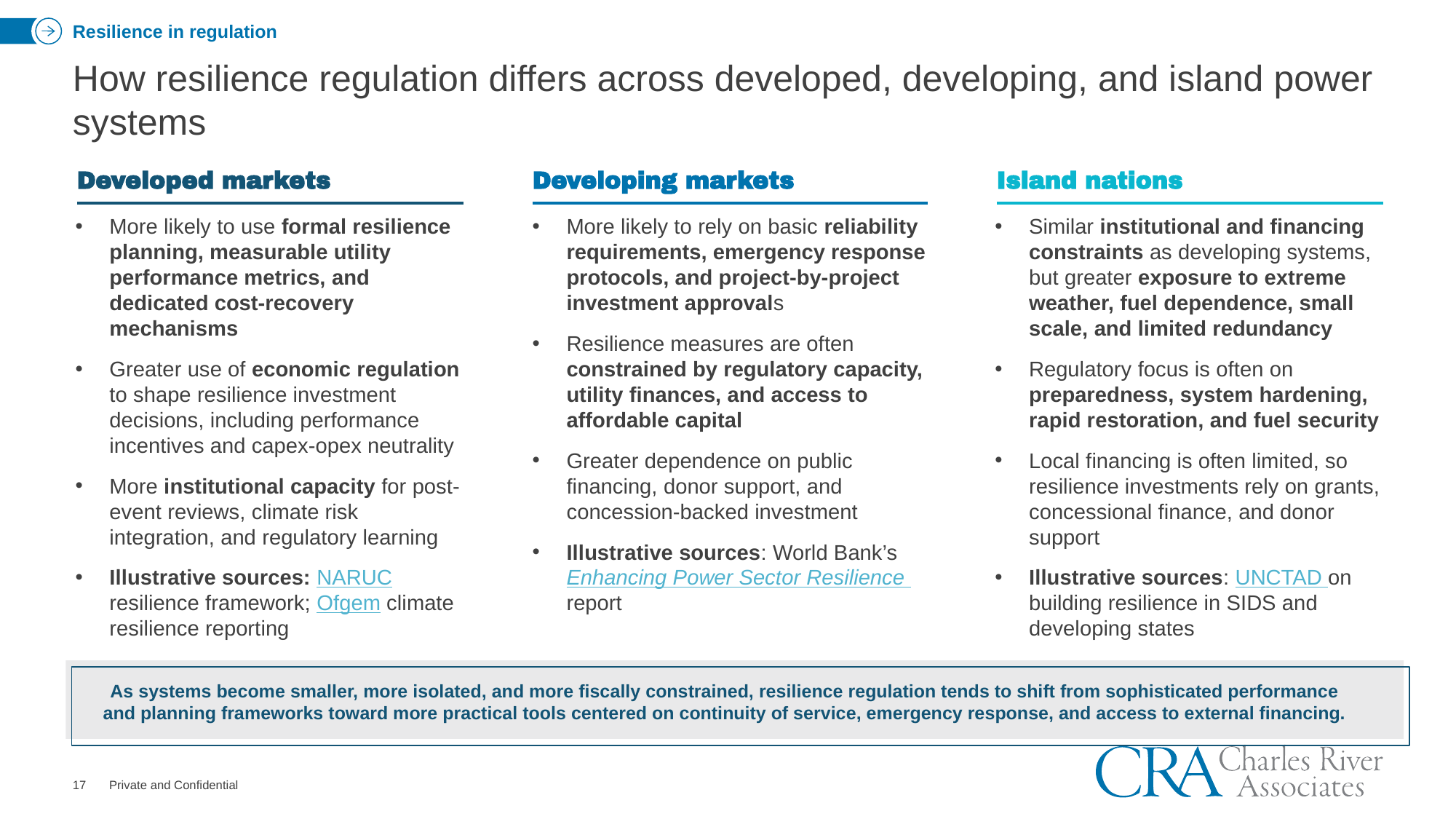

Resilience in regulation
# How resilience regulation differs across developed, developing, and island power systems
Developed markets
Developing markets
Island nations
More likely to use formal resilience planning, measurable utility performance metrics, and dedicated cost-recovery mechanisms
Greater use of economic regulation to shape resilience investment decisions, including performance incentives and capex-opex neutrality
More institutional capacity for post-event reviews, climate risk integration, and regulatory learning
Illustrative sources: NARUC resilience framework; Ofgem climate resilience reporting
More likely to rely on basic reliability requirements, emergency response protocols, and project-by-project investment approvals
Resilience measures are often constrained by regulatory capacity, utility finances, and access to affordable capital
Greater dependence on public financing, donor support, and concession-backed investment
Illustrative sources: World Bank’s Enhancing Power Sector Resilience report
Similar institutional and financing constraints as developing systems, but greater exposure to extreme weather, fuel dependence, small scale, and limited redundancy
Regulatory focus is often on preparedness, system hardening, rapid restoration, and fuel security
Local financing is often limited, so resilience investments rely on grants, concessional finance, and donor support
Illustrative sources: UNCTAD on building resilience in SIDS and developing states

As systems become smaller, more isolated, and more fiscally constrained, resilience regulation tends to shift from sophisticated performance and planning frameworks toward more practical tools centered on continuity of service, emergency response, and access to external financing.
17